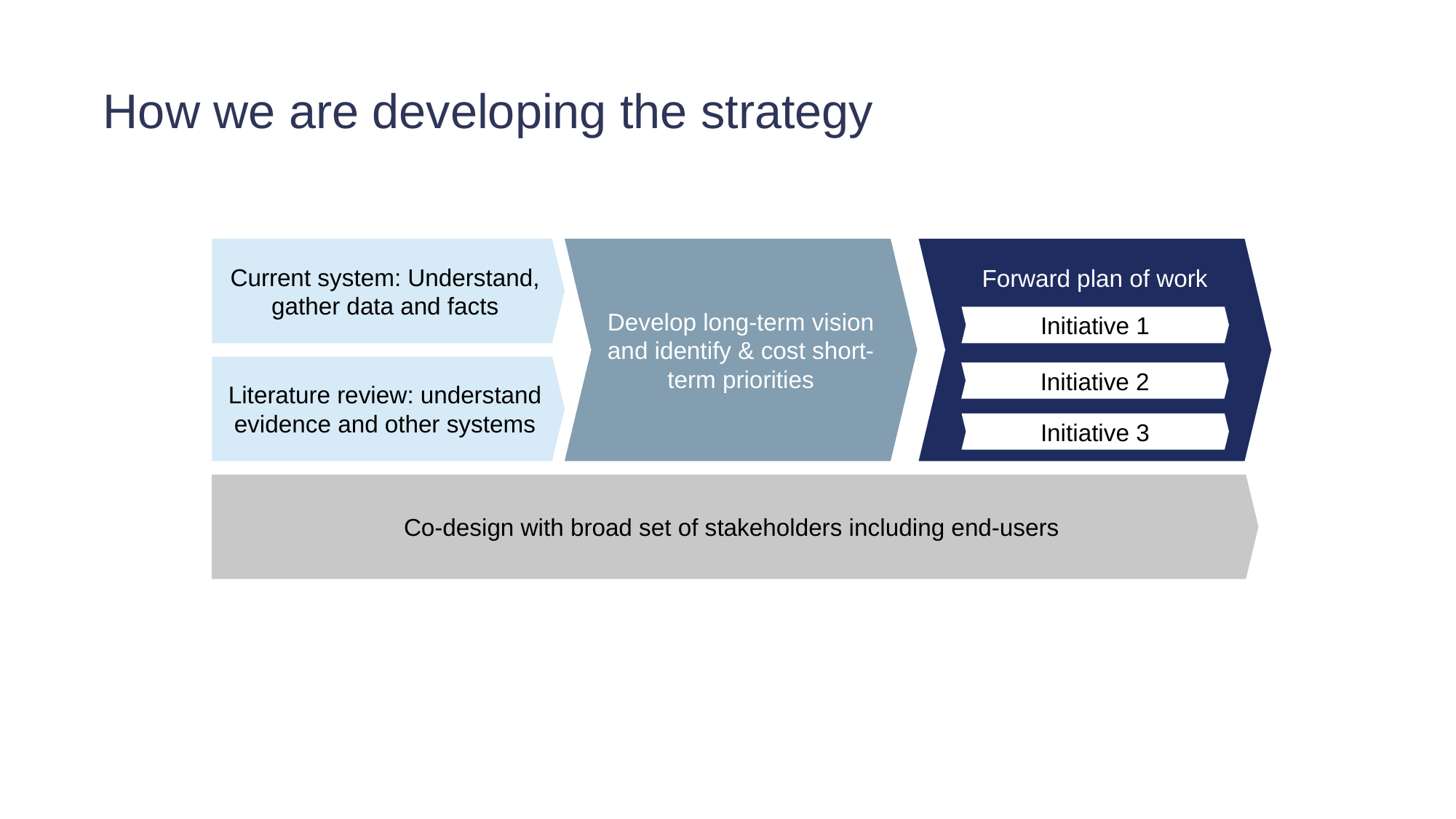

# How we are developing the strategy
Current system: Understand, gather data and facts
Develop long-term vision and identify & cost short-term priorities
Forward plan of work

Initiative 1
Literature review: understand evidence and other systems
Initiative 2
Initiative 3
Co-design with broad set of stakeholders including end-users